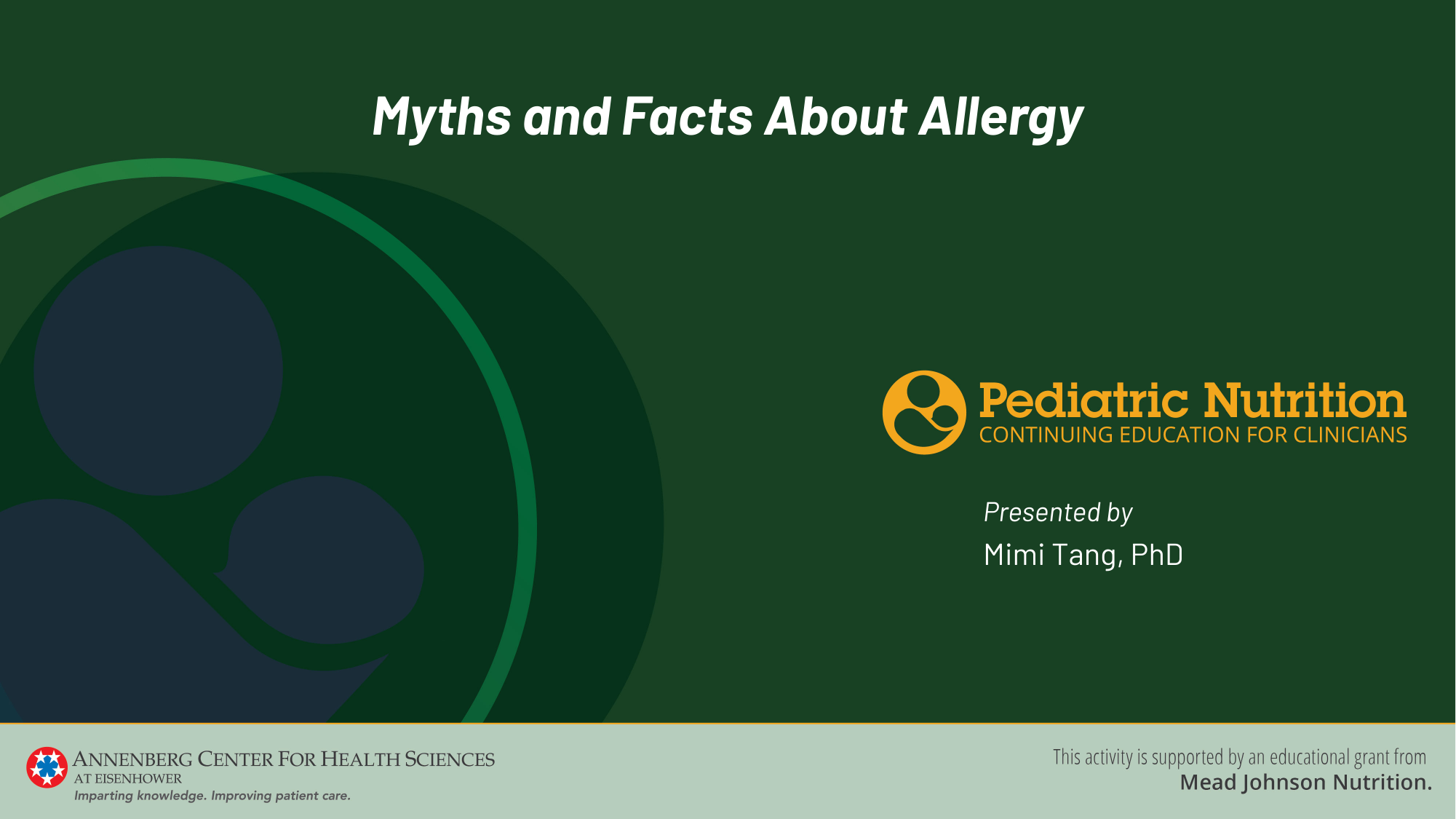

# Myths and Facts About Allergy
Mimi Tang, PhD